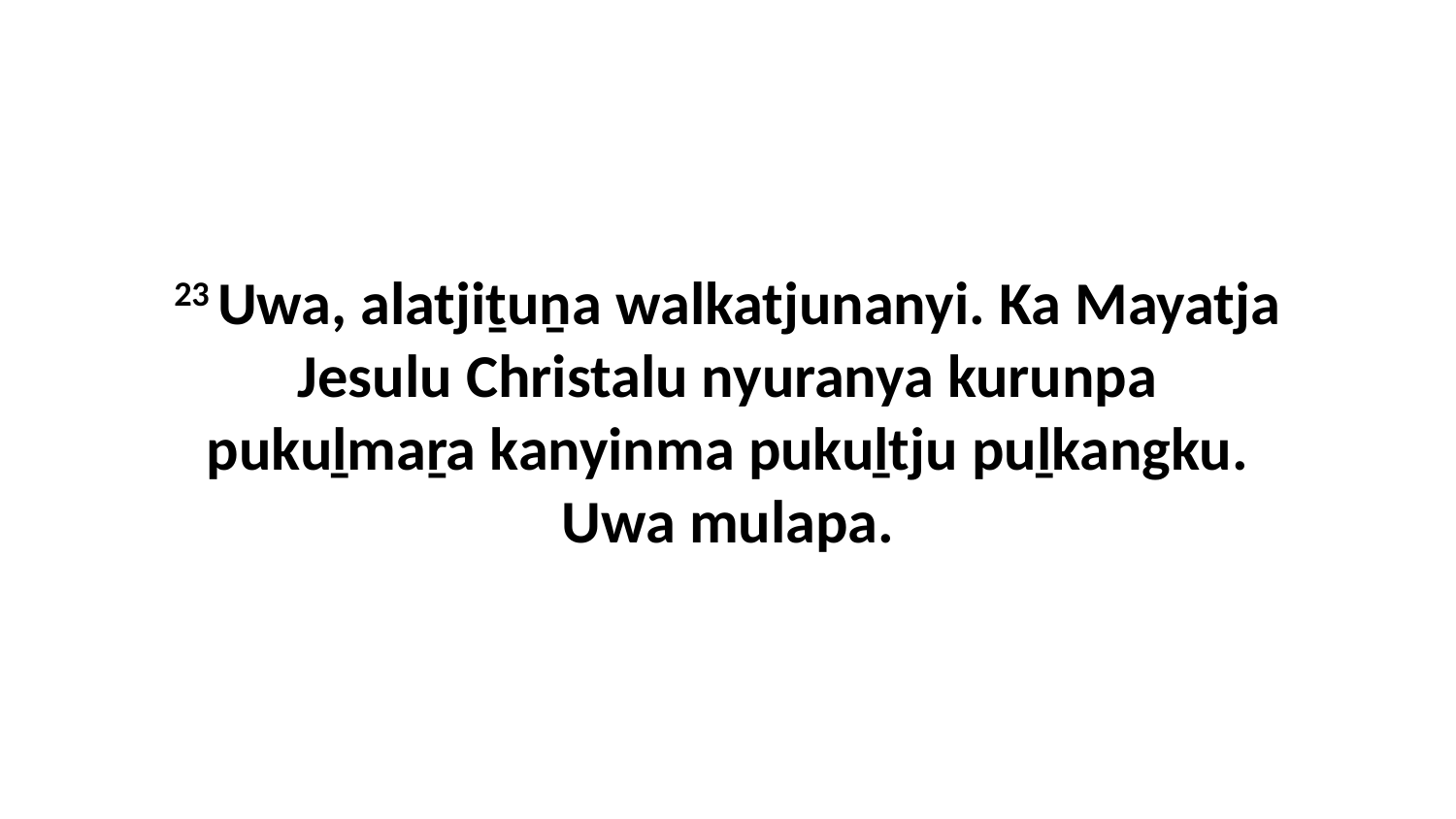

23 Uwa, alatjiṯuṉa walkatjunanyi. Ka Mayatja Jesulu Christalu nyuranya kurunpa pukuḻmaṟa kanyinma pukuḻtju puḻkangku. Uwa mulapa.